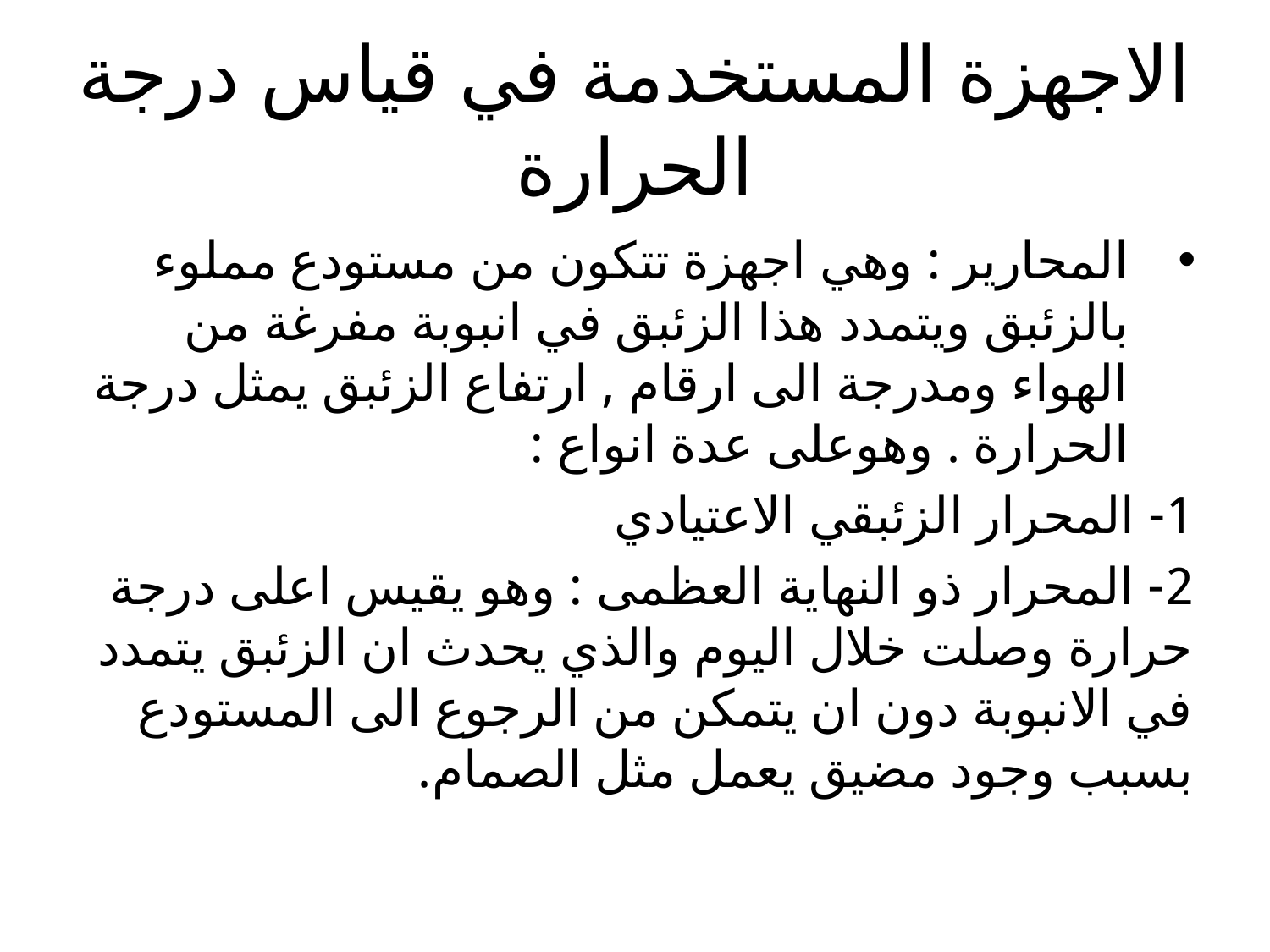

# الاجهزة المستخدمة في قياس درجة الحرارة
المحارير : وهي اجهزة تتكون من مستودع مملوء بالزئبق ويتمدد هذا الزئبق في انبوبة مفرغة من الهواء ومدرجة الى ارقام , ارتفاع الزئبق يمثل درجة الحرارة . وهوعلى عدة انواع :
1- المحرار الزئبقي الاعتيادي
2- المحرار ذو النهاية العظمى : وهو يقيس اعلى درجة حرارة وصلت خلال اليوم والذي يحدث ان الزئبق يتمدد في الانبوبة دون ان يتمكن من الرجوع الى المستودع بسبب وجود مضيق يعمل مثل الصمام.